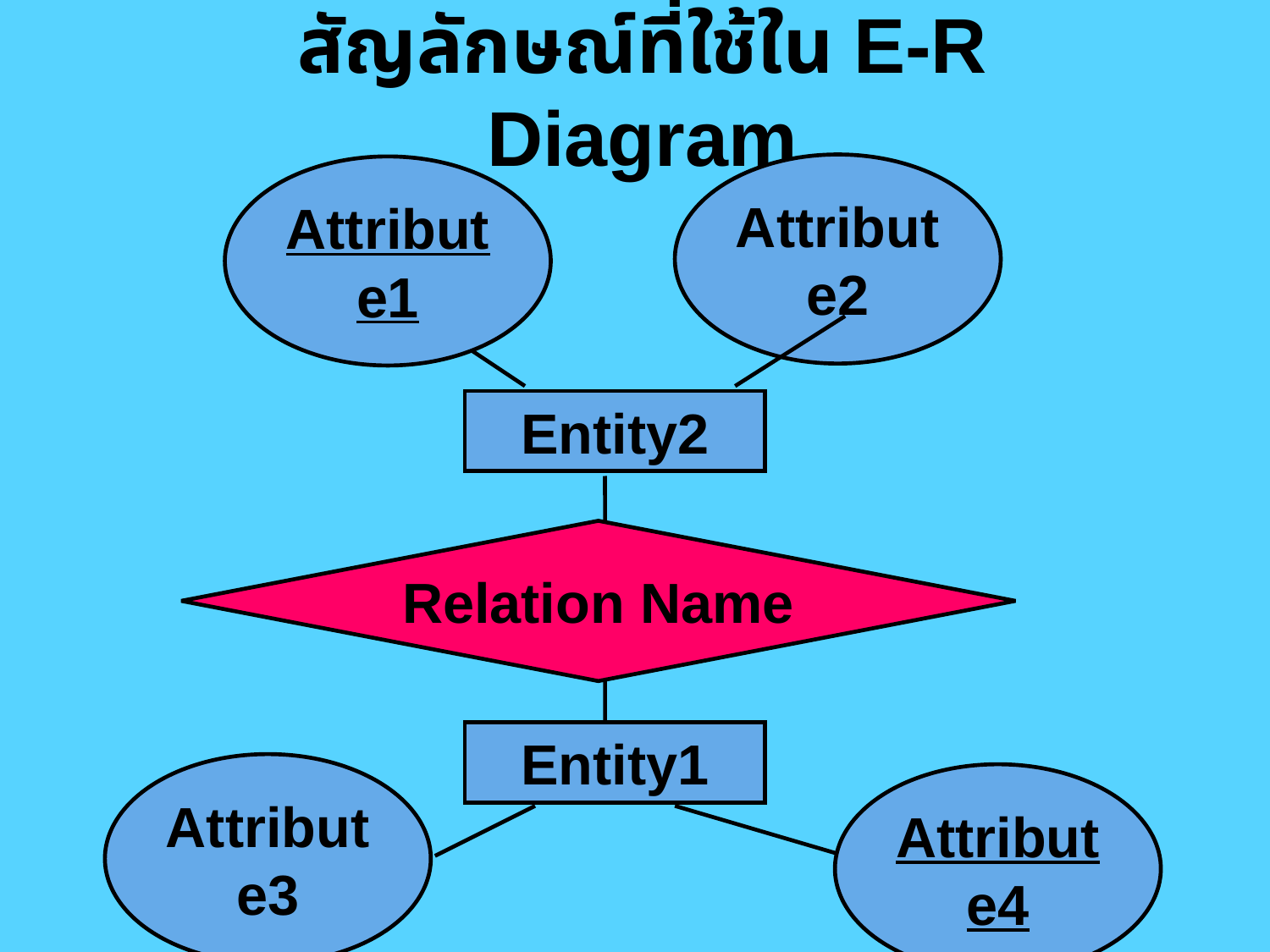

# สัญลักษณ์ที่ใช้ใน E-R Diagram
Attribute2
Attribute1

Entity2

Relation Name

Entity1
Attribute3

Attribute4